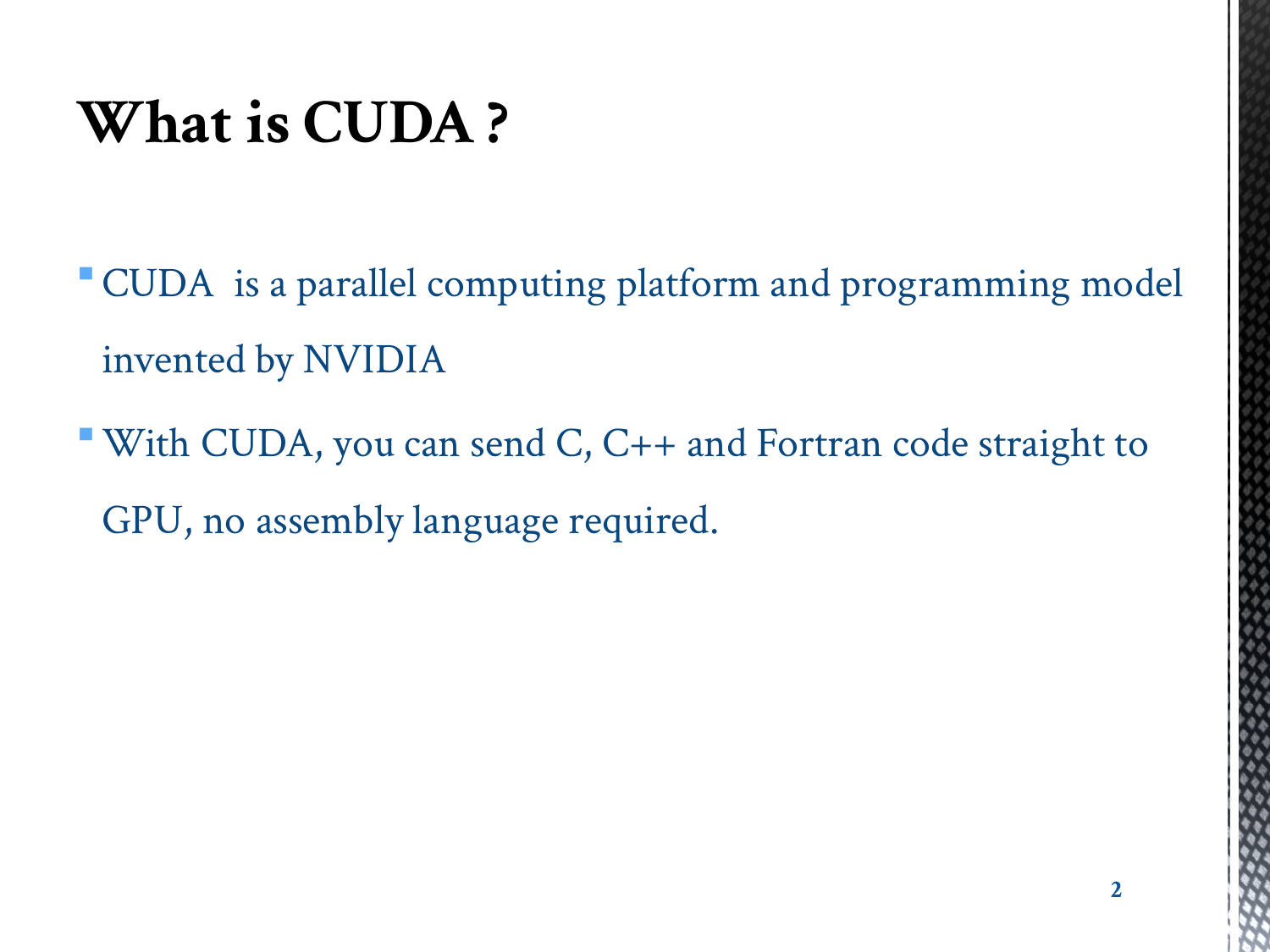

# What is CUDA ?
CUDA  is a parallel computing platform and programming model invented by NVIDIA
With CUDA, you can send C, C++ and Fortran code straight to GPU, no assembly language required.

2